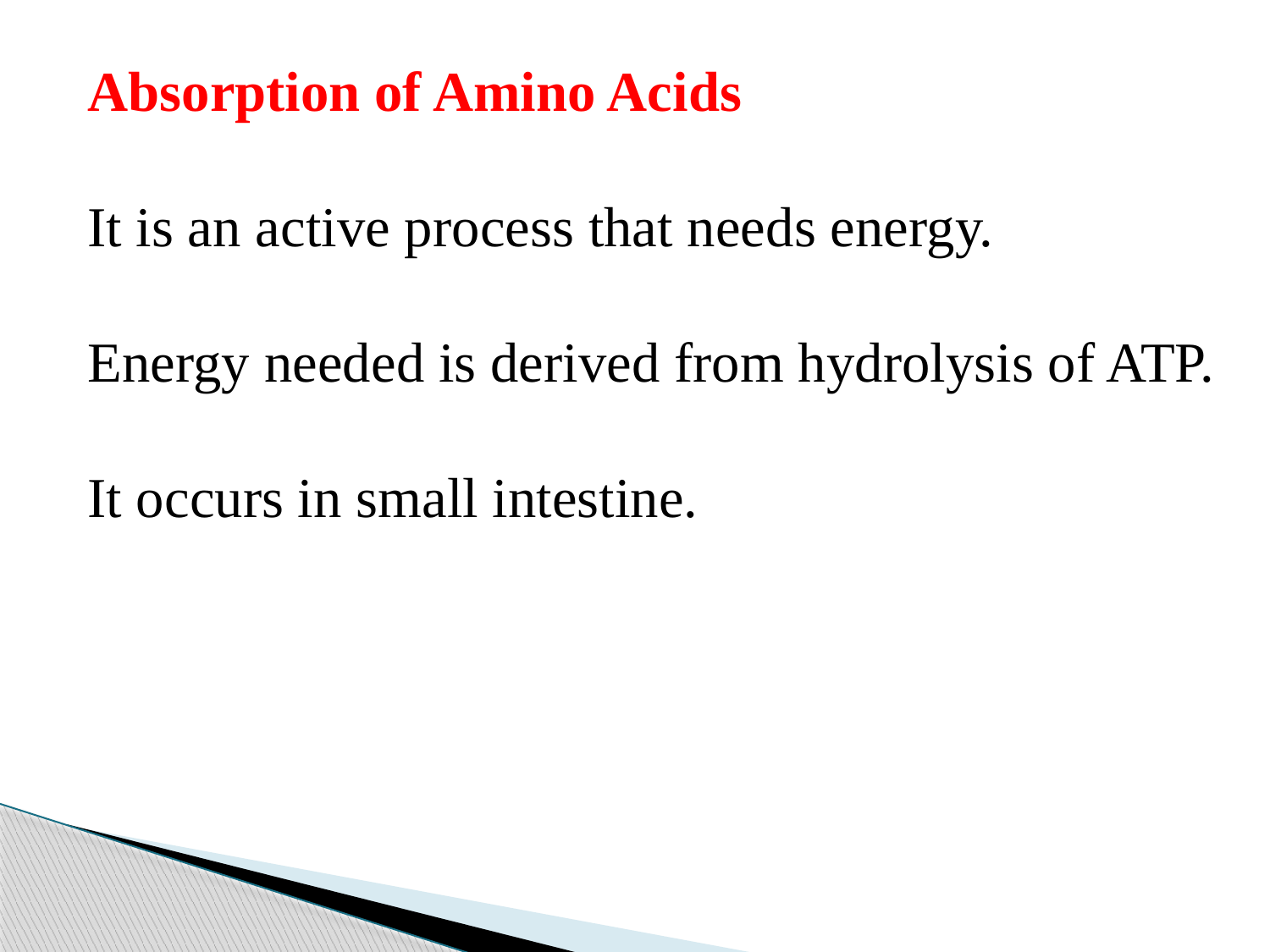

Absorption of Amino Acids

It is an active process that needs energy.

Energy needed is derived from hydrolysis of ATP.

It occurs in small intestine.